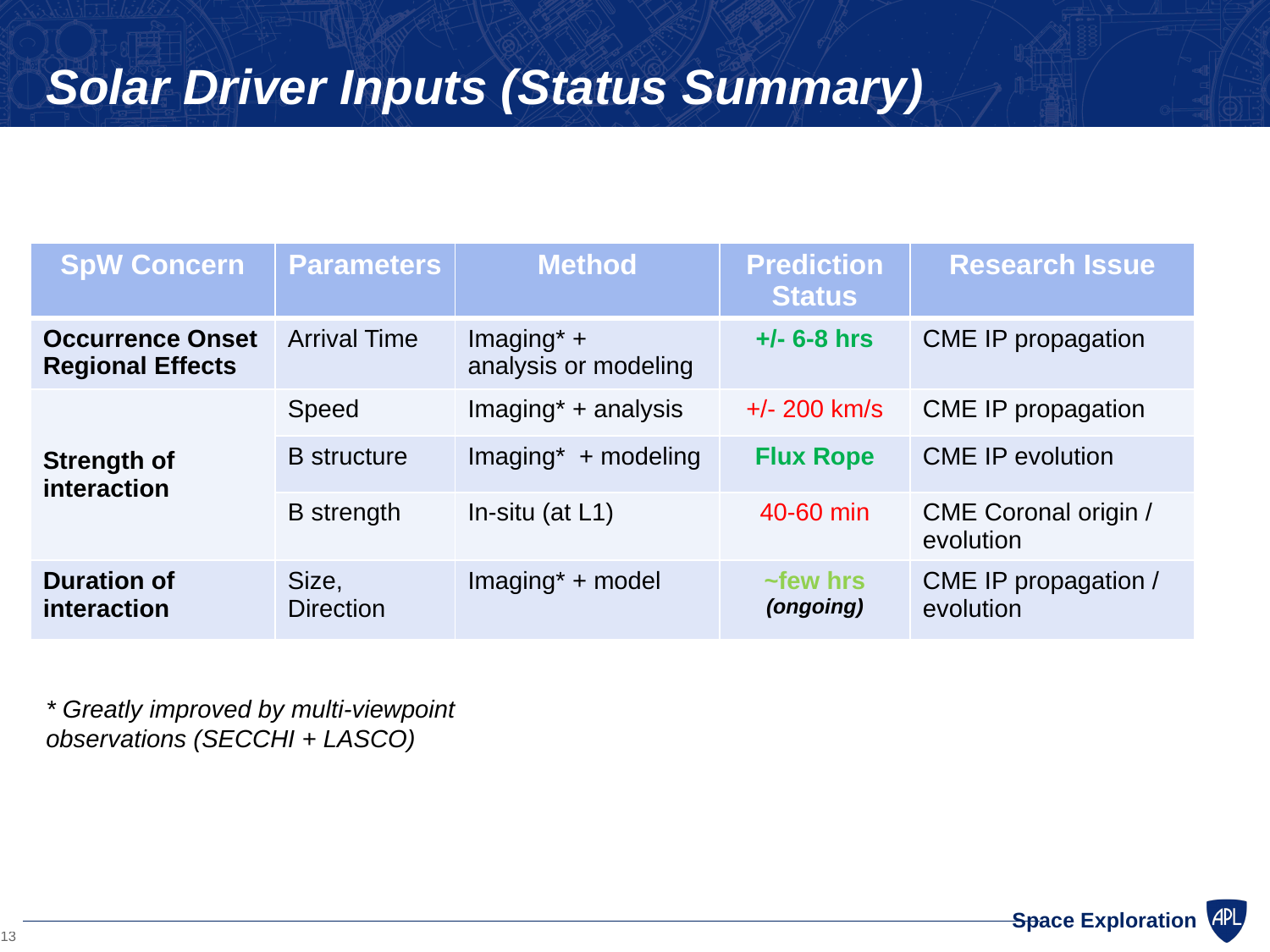

# Solar Driver Inputs (Status Summary)
| SpW Concern | Parameters | Method | Prediction Status | Research Issue |
| --- | --- | --- | --- | --- |
| Occurrence Onset Regional Effects | Arrival Time | Imaging\* + analysis or modeling | +/- 6-8 hrs | CME IP propagation |
| Strength of interaction | Speed | Imaging\* + analysis | +/- 200 km/s | CME IP propagation |
|  | B structure | Imaging\* + modeling | Flux Rope | CME IP evolution |
|  | B strength | In-situ (at L1) | 40-60 min | CME Coronal origin / evolution |
| Duration of interaction | Size, Direction | Imaging\* + model | ~few hrs (ongoing) | CME IP propagation / evolution |
* Greatly improved by multi-viewpoint observations (SECCHI + LASCO)